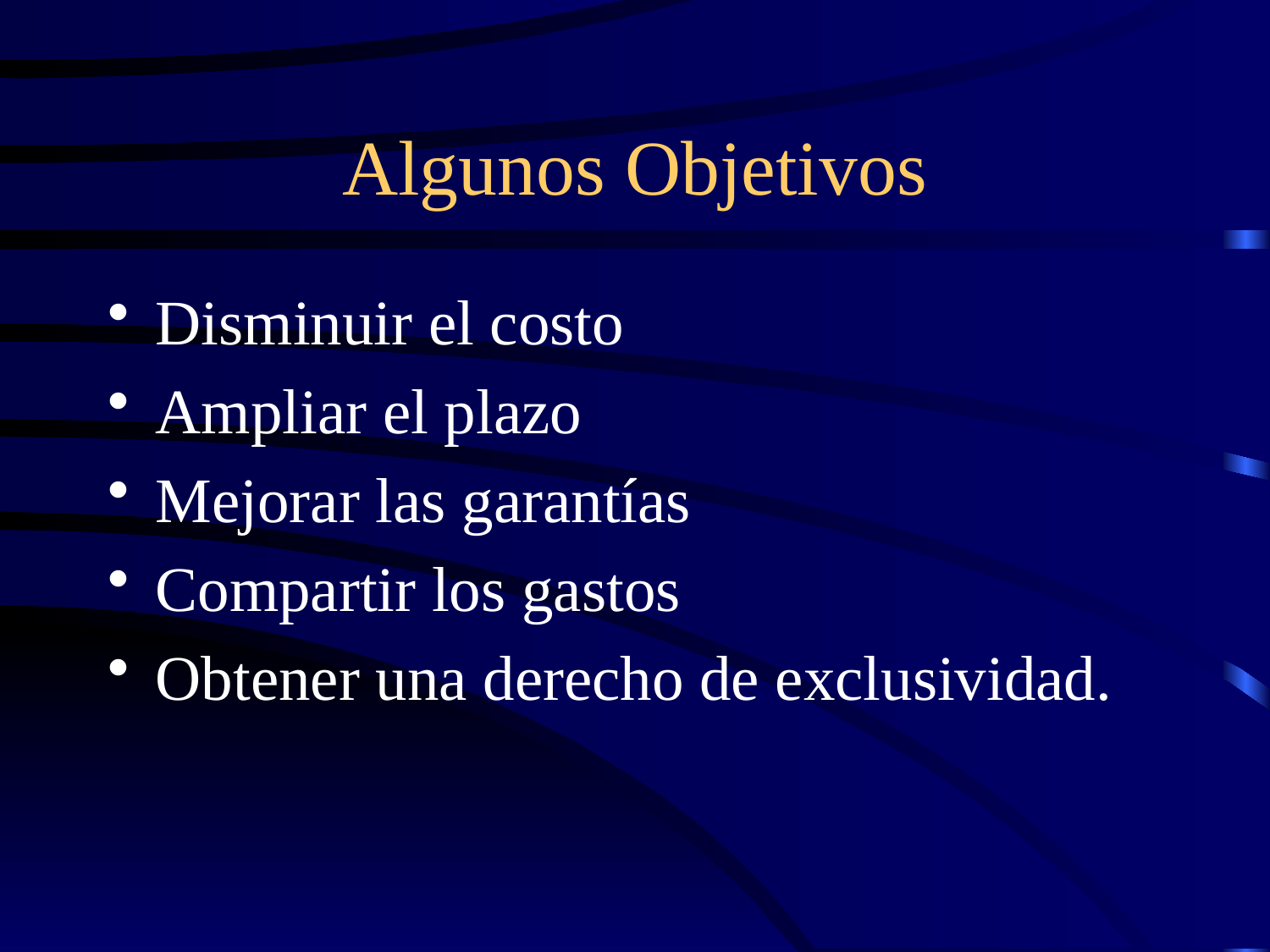

# Algunos Objetivos
Disminuir el costo
Ampliar el plazo
Mejorar las garantías
Compartir los gastos
Obtener una derecho de exclusividad.